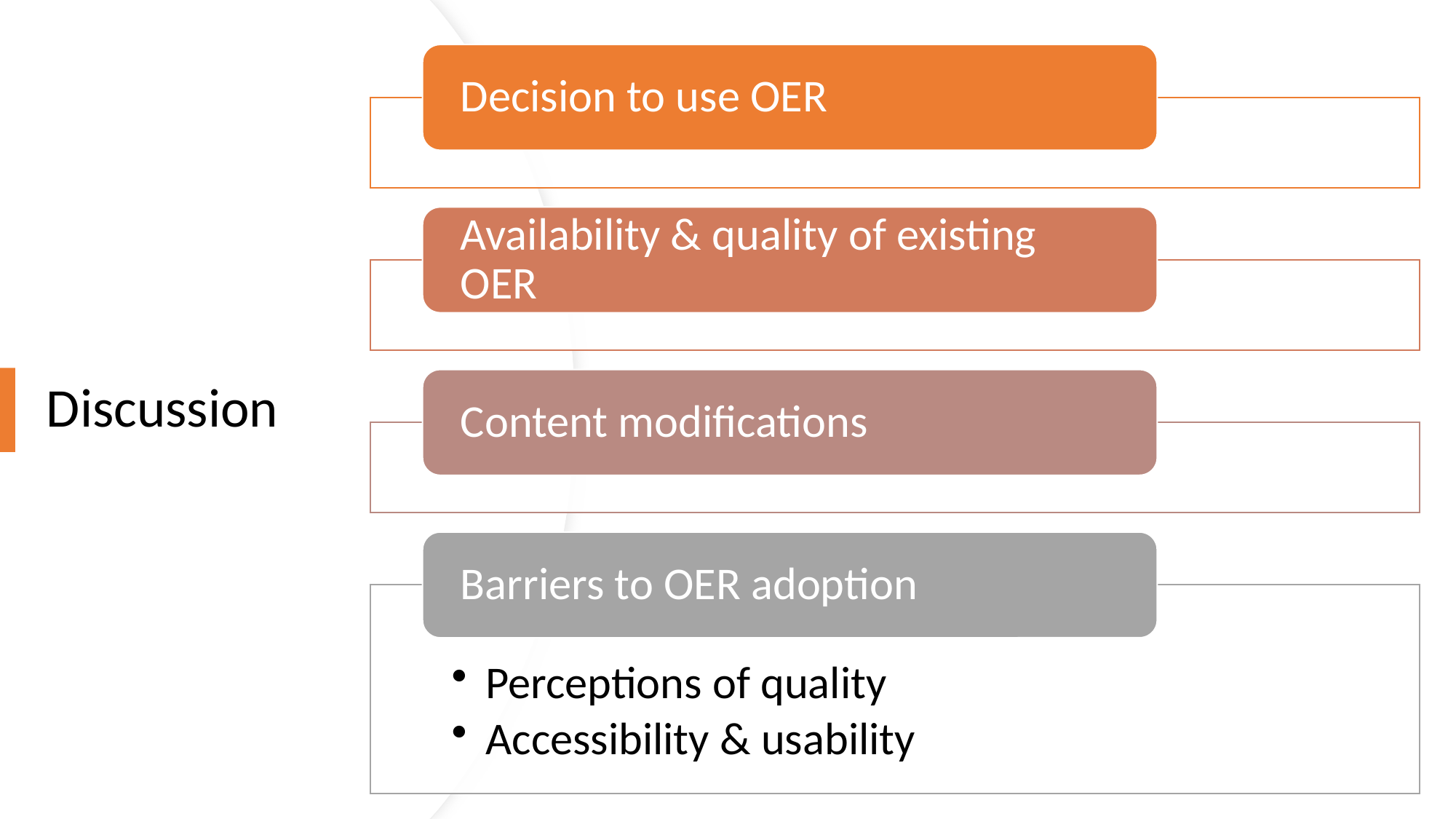

Decision to use OER
Availability & quality of existing OER
Content modifications
Perceptions of quality
Accessibility & usability
Barriers to OER adoption
# Discussion